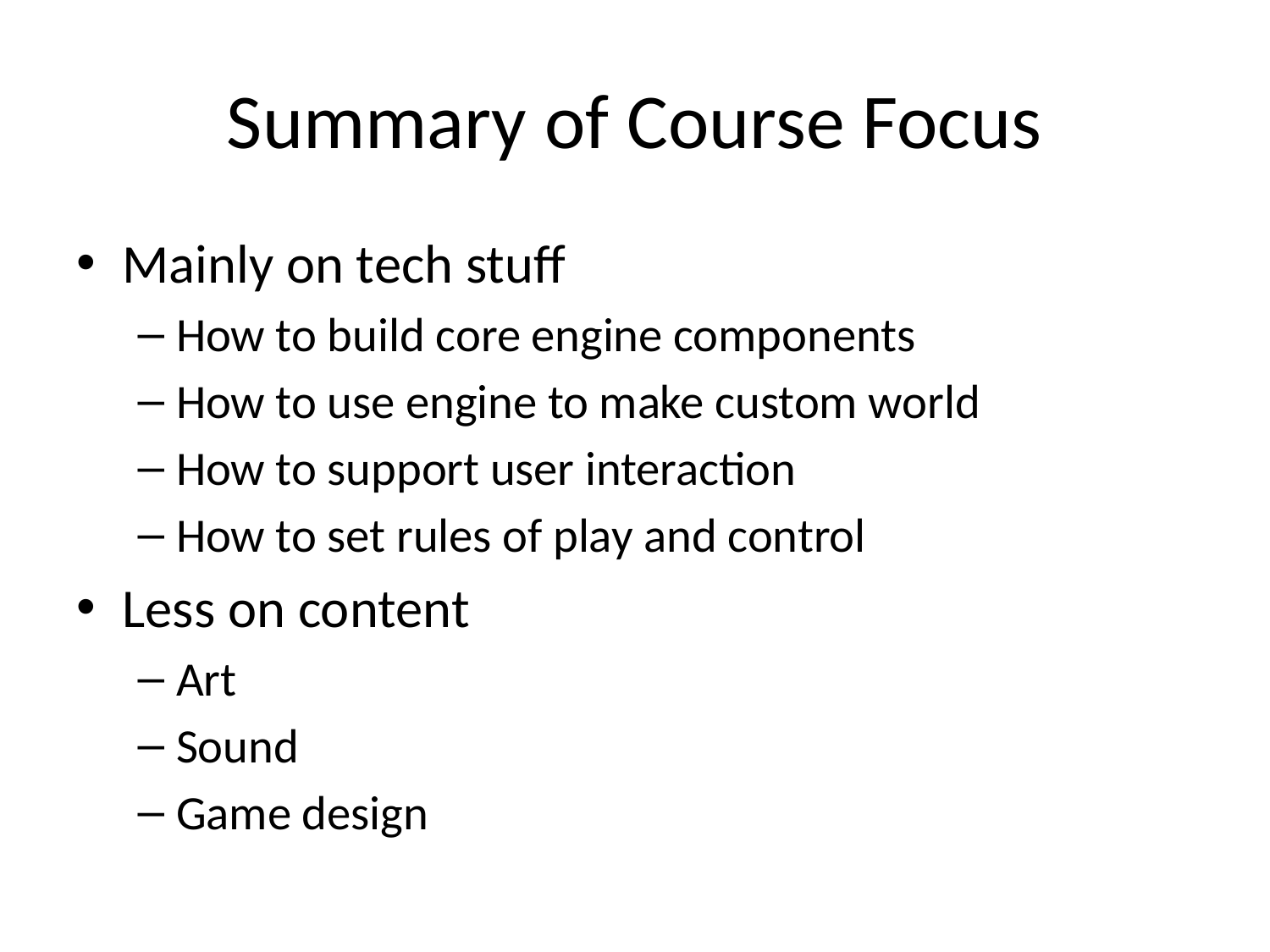

# Summary of Course Focus
Mainly on tech stuff
How to build core engine components
How to use engine to make custom world
How to support user interaction
How to set rules of play and control
Less on content
Art
Sound
Game design